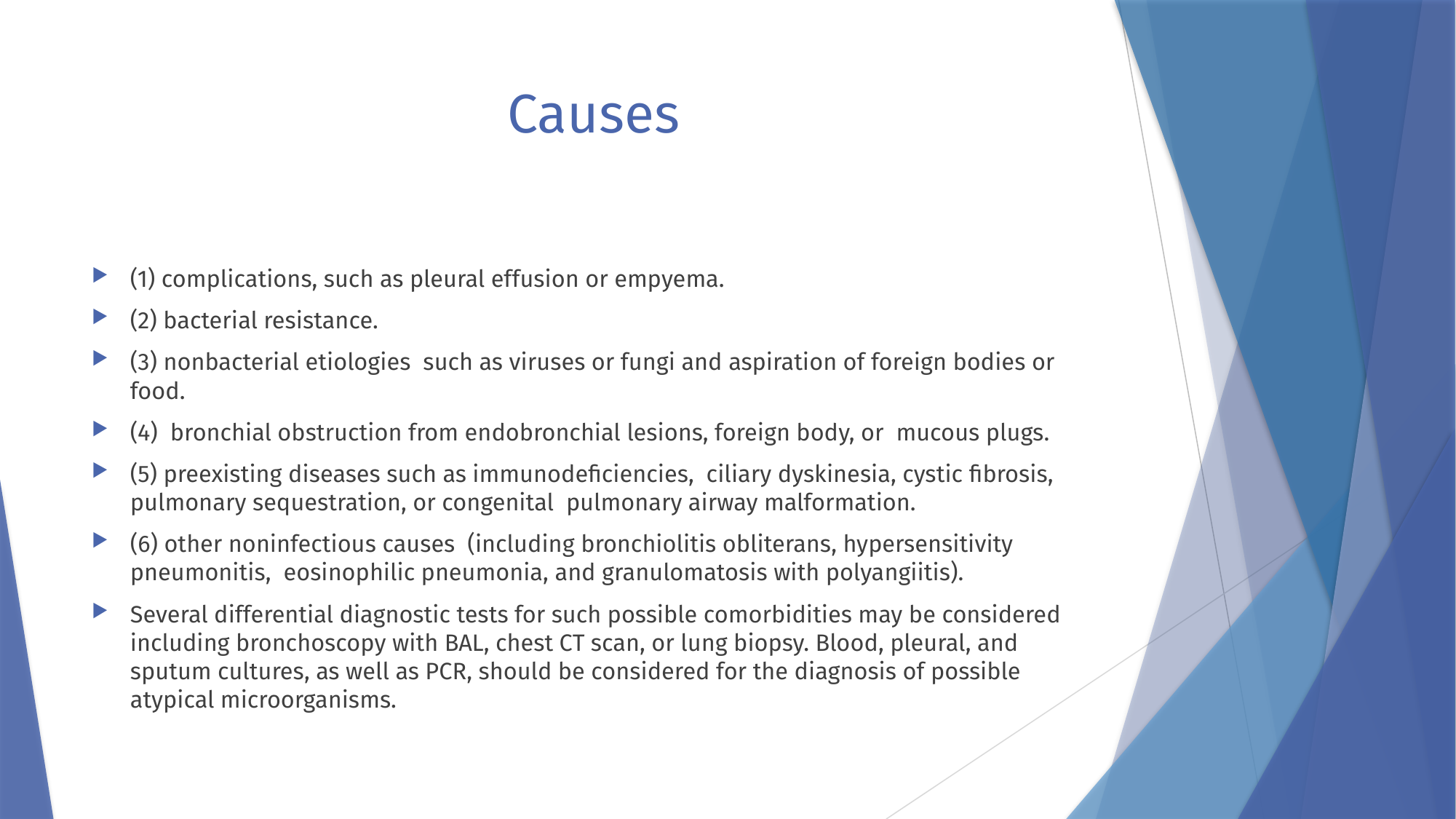

# Causes
(1) complications, such as pleural effusion or empyema.
(2) bacterial resistance.
(3) nonbacterial etiologies  such as viruses or fungi and aspiration of foreign bodies or food.
(4)  bronchial obstruction from endobronchial lesions, foreign body, or  mucous plugs.
(5) preexisting diseases such as immunodeficiencies,  ciliary dyskinesia, cystic fibrosis, pulmonary sequestration, or congenital  pulmonary airway malformation.
(6) other noninfectious causes  (including bronchiolitis obliterans, hypersensitivity pneumonitis,  eosinophilic pneumonia, and granulomatosis with polyangiitis).
Several differential diagnostic tests for such possible comorbidities may be considered including bronchoscopy with BAL, chest CT scan, or lung biopsy. Blood, pleural, and sputum cultures, as well as PCR, should be considered for the diagnosis of possible atypical microorganisms.